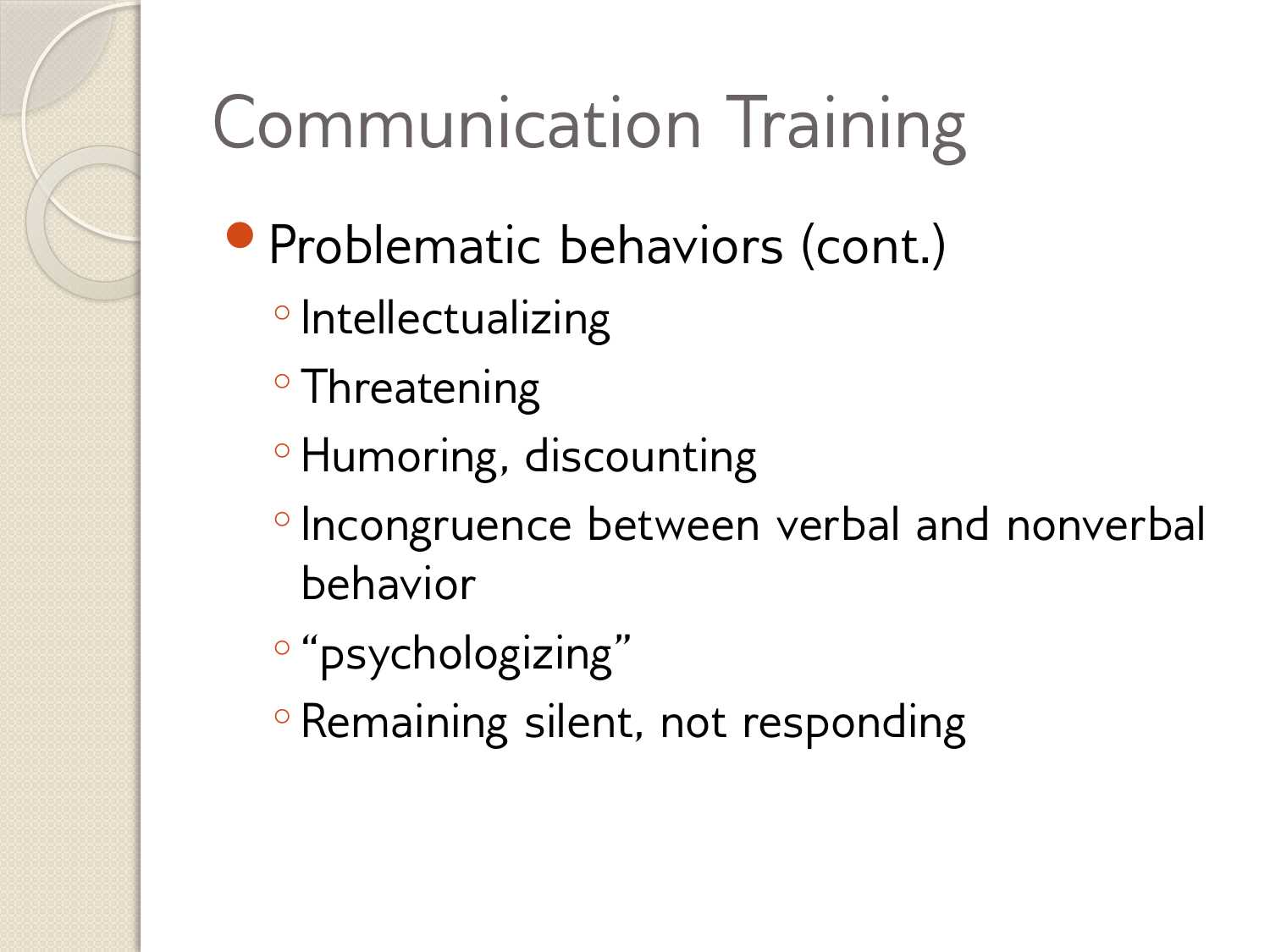

# Communication Training
Problematic behaviors (cont.)
Intellectualizing
Threatening
Humoring, discounting
Incongruence between verbal and nonverbal behavior
“psychologizing”
Remaining silent, not responding